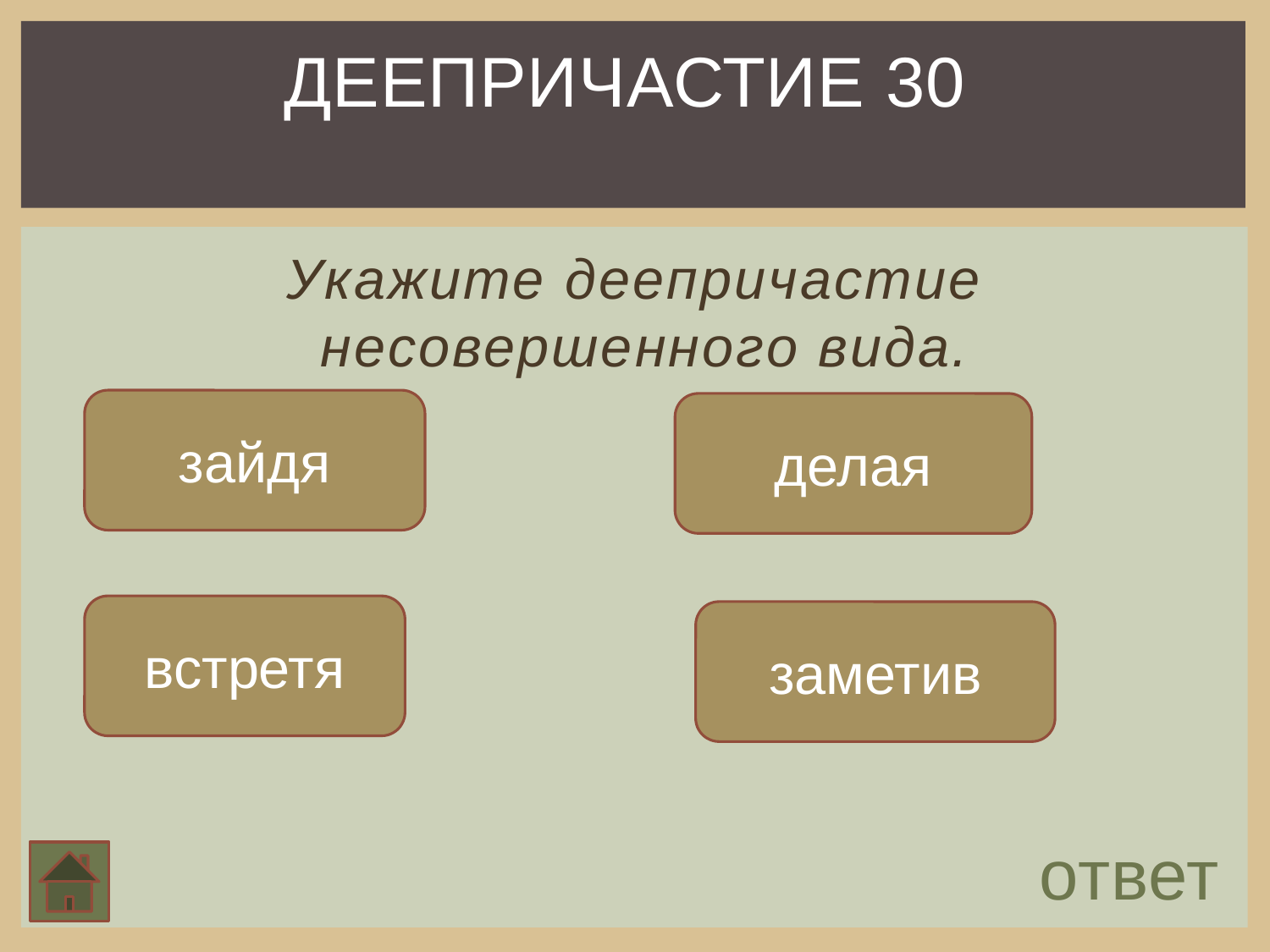

ДЕЕПРИЧАСТИЕ 30
 Укажите деепричастие несовершенного вида.
зайдя
делая
встретя
заметив
ответ